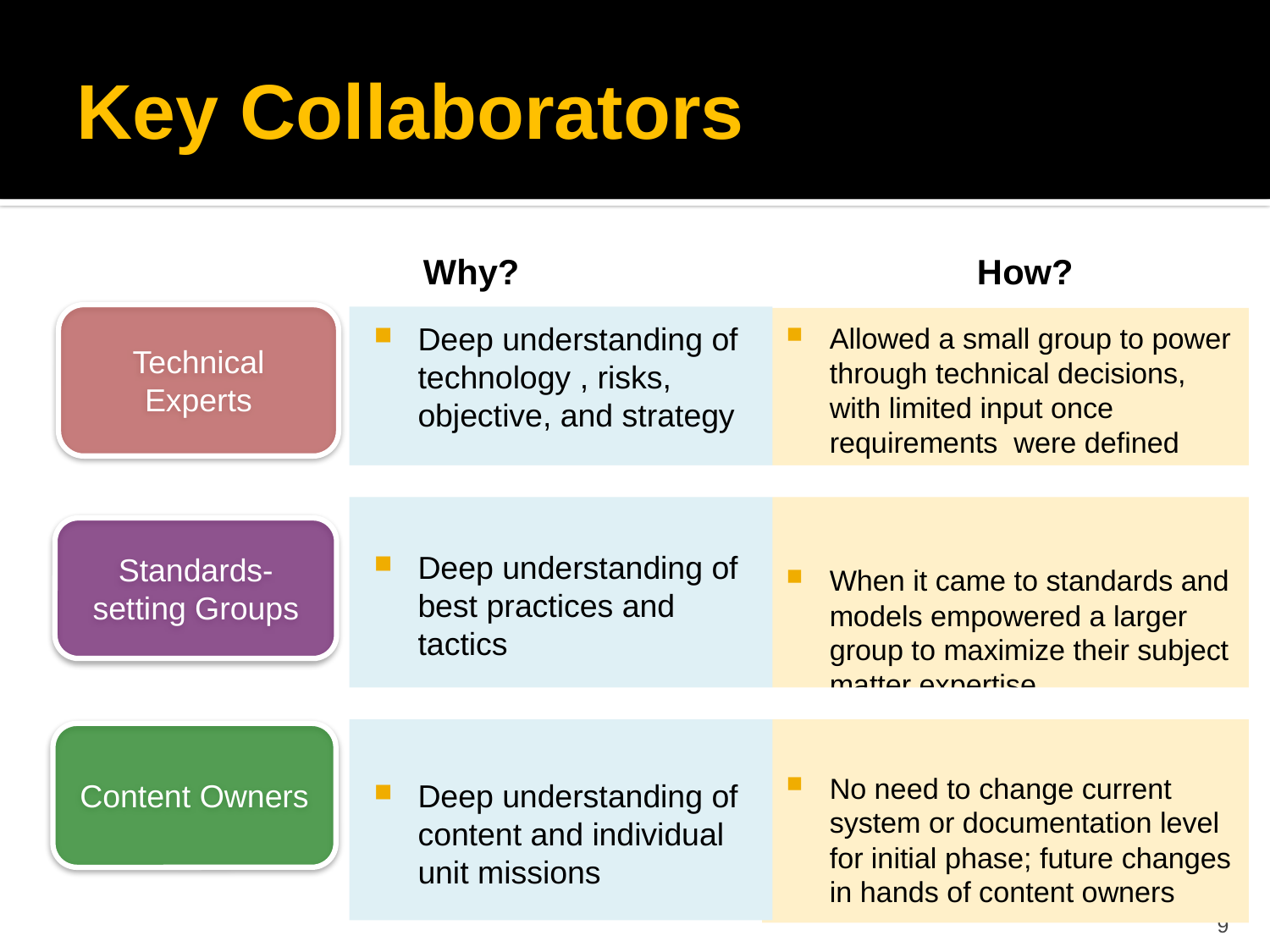

# Key Collaborators
Why?                                               How?
Technical Experts
Standards-setting Groups

Content Owners

Deep understanding of technology , risks, objective, and strategy

Deep understanding of best practices and tactics

Deep understanding of content and individual unit missions

Allowed a small group to power through technical decisions, with limited input once requirements  were defined

When it came to standards and models empowered a larger group to maximize their subject matter expertise

No need to change current system or documentation level for initial phase; future changes in hands of content owners

9